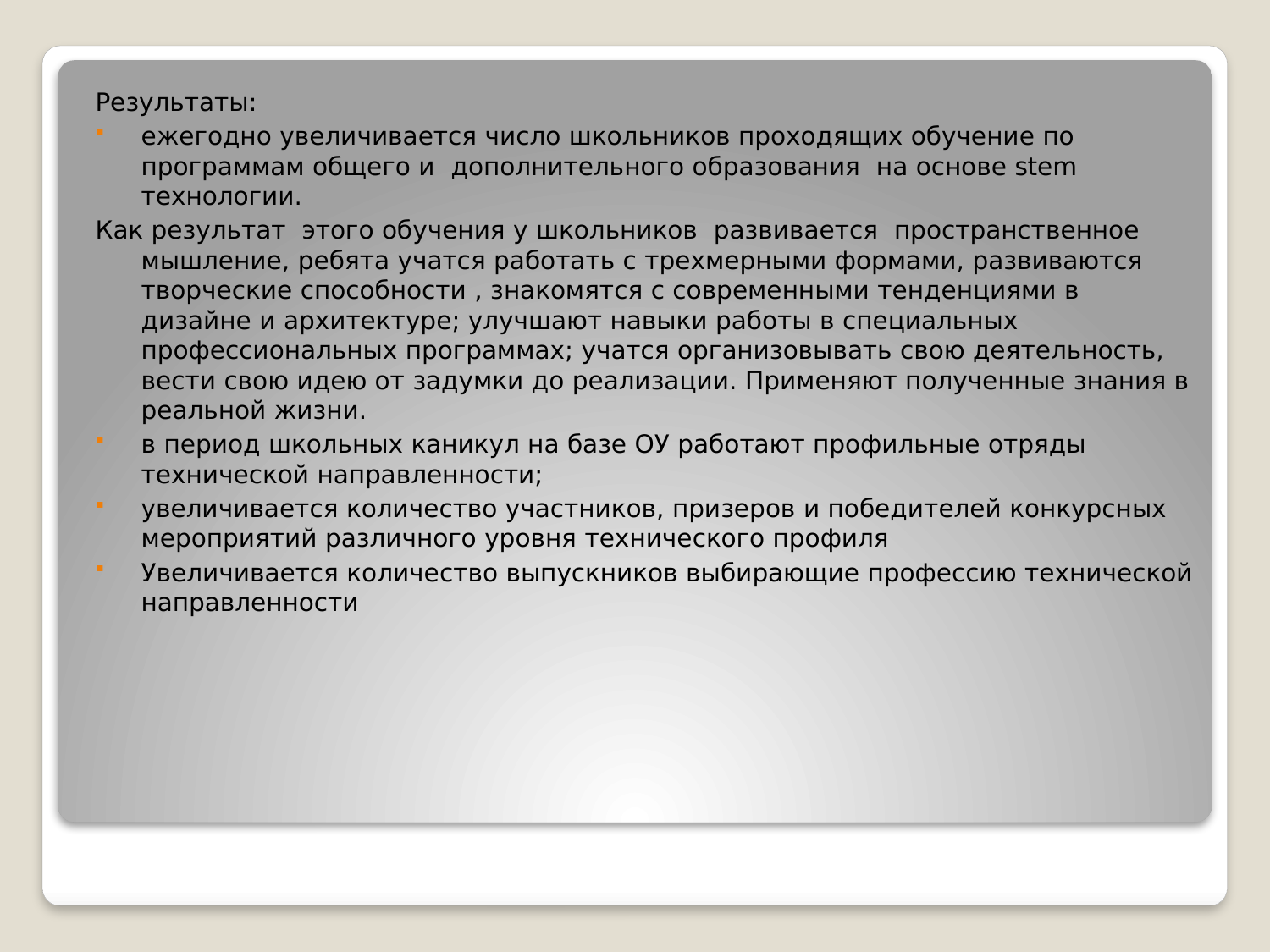

Результаты:
ежегодно увеличивается число школьников проходящих обучение по программам общего и  дополнительного образования  на основе stem технологии.
Как результат  этого обучения у школьников  развивается  пространственное мышление, ребята учатся работать с трехмерными формами, развиваются творческие способности , знакомятся с современными тенденциями в дизайне и архитектуре; улучшают навыки работы в специальных профессиональных программах; учатся организовывать свою деятельность, вести свою идею от задумки до реализации. Применяют полученные знания в реальной жизни.
в период школьных каникул на базе ОУ работают профильные отряды технической направленности;
увеличивается количество участников, призеров и победителей конкурсных мероприятий различного уровня технического профиля
Увеличивается количество выпускников выбирающие профессию технической направленности

#